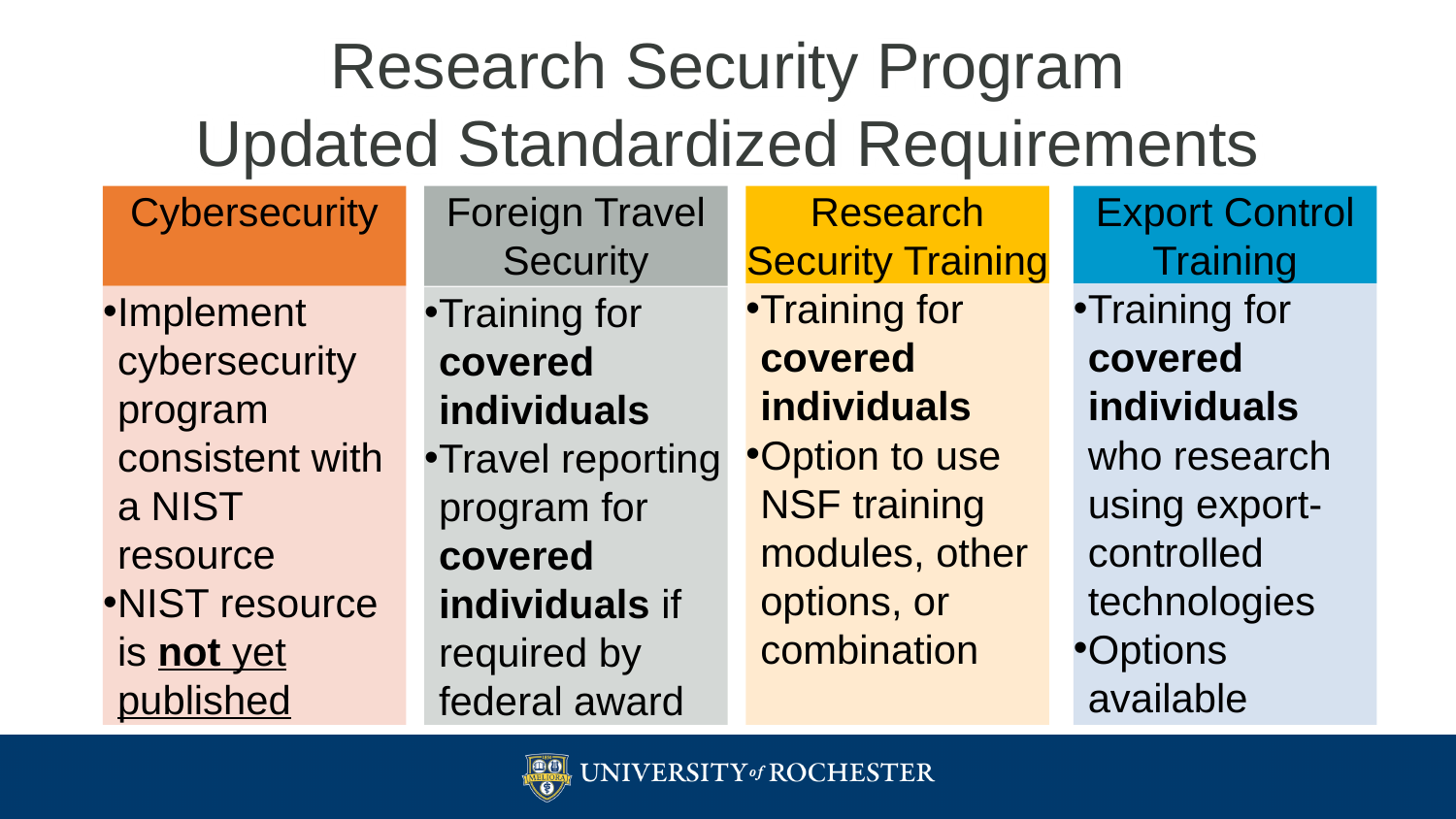

# Research Security Program Updated Standardized Requirements
Foreign Travel Security
Export Control Training
Cybersecurity
Research Security Training
Training for covered individuals
Option to use NSF training modules, other options, or combination
Training for covered individuals who research using export-controlled technologies
Options available
Implement cybersecurity program consistent with a NIST resource
NIST resource is not yet published

Training for covered individuals
Travel reporting program for covered individuals if required by federal award